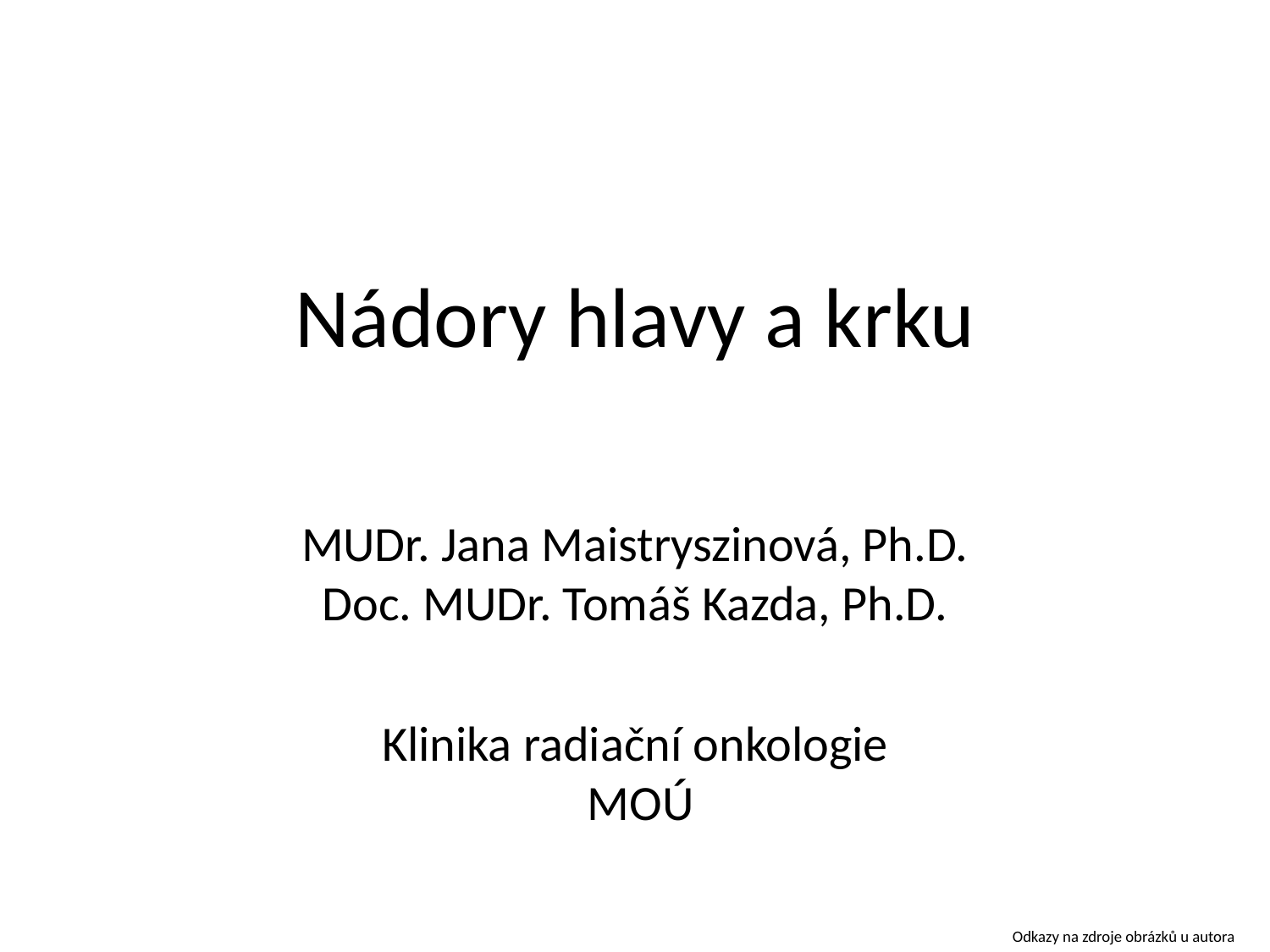

Nádory hlavy a krku
MUDr. Jana Maistryszinová, Ph.D.
Doc. MUDr. Tomáš Kazda, Ph.D.
Klinika radiační onkologie
MOÚ
Odkazy na zdroje obrázků u autora